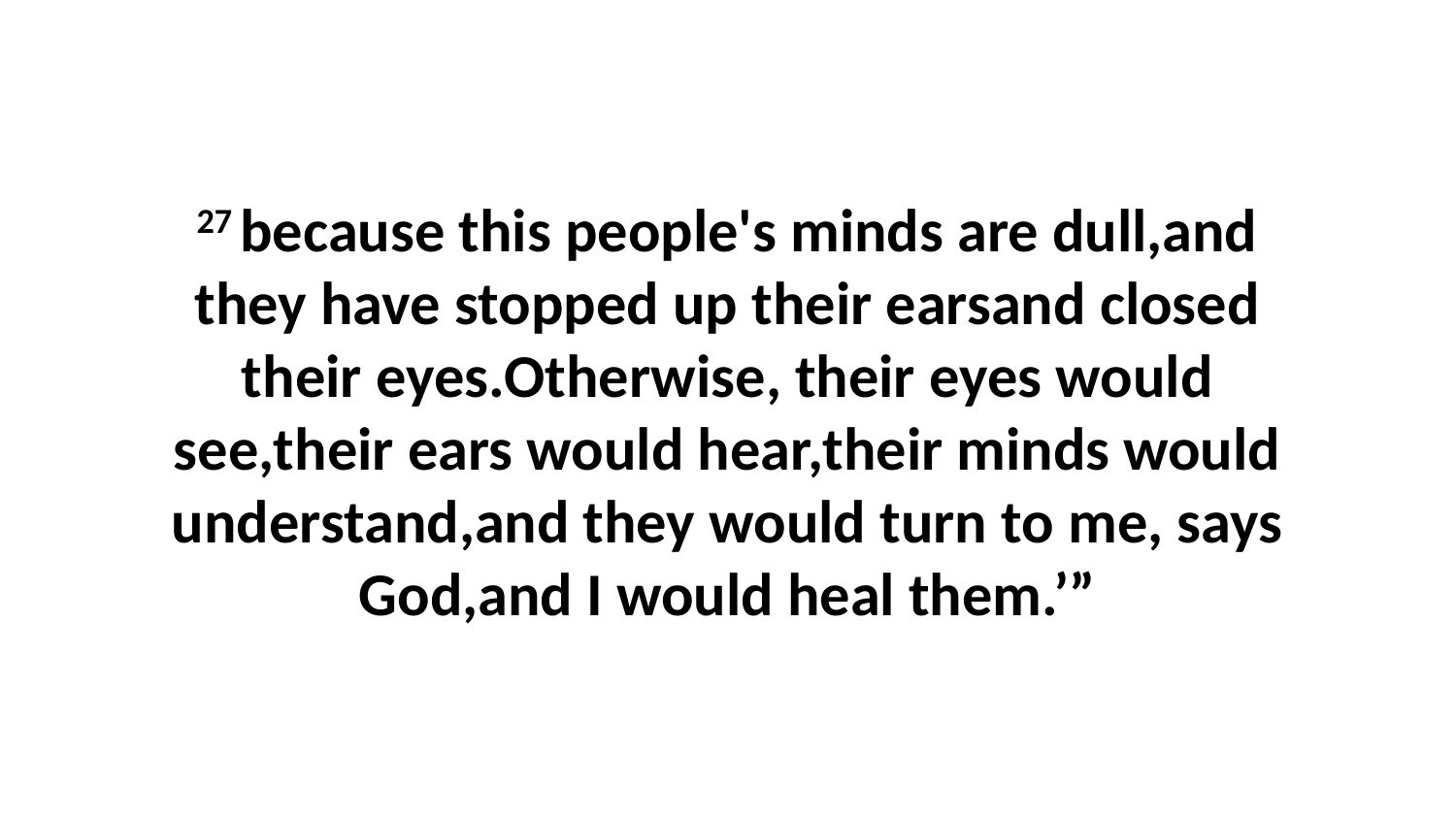

27 because this people's minds are dull,and they have stopped up their earsand closed their eyes.Otherwise, their eyes would see,their ears would hear,their minds would understand,and they would turn to me, says God,and I would heal them.’”